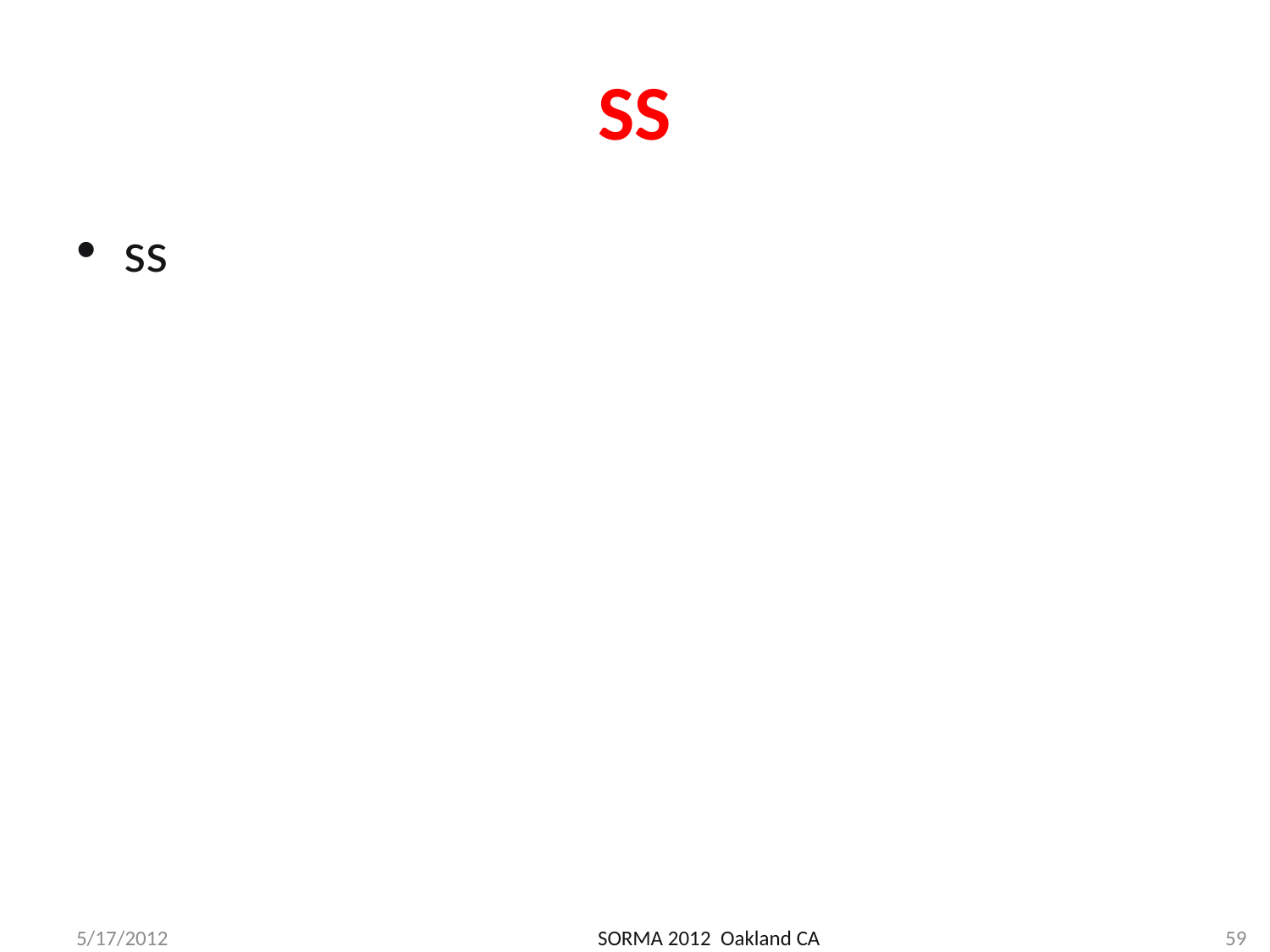

# SS
ss
5/17/2012
SORMA 2012  Oakland CA
59